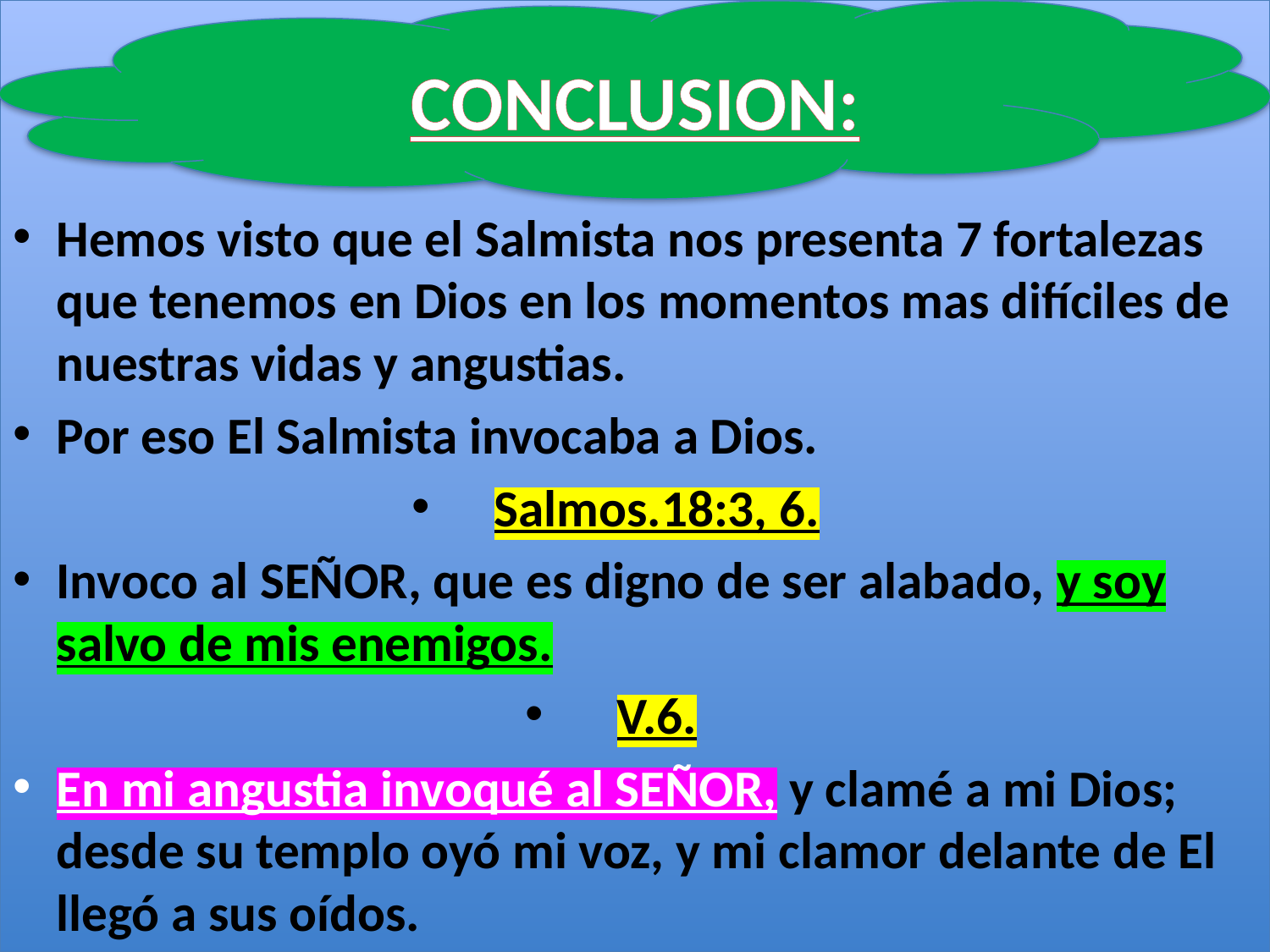

# CONCLUSION:
Hemos visto que el Salmista nos presenta 7 fortalezas que tenemos en Dios en los momentos mas difíciles de nuestras vidas y angustias.
Por eso El Salmista invocaba a Dios.
Salmos.18:3, 6.
Invoco al SEÑOR, que es digno de ser alabado, y soy salvo de mis enemigos.
V.6.
En mi angustia invoqué al SEÑOR, y clamé a mi Dios; desde su templo oyó mi voz, y mi clamor delante de El llegó a sus oídos.